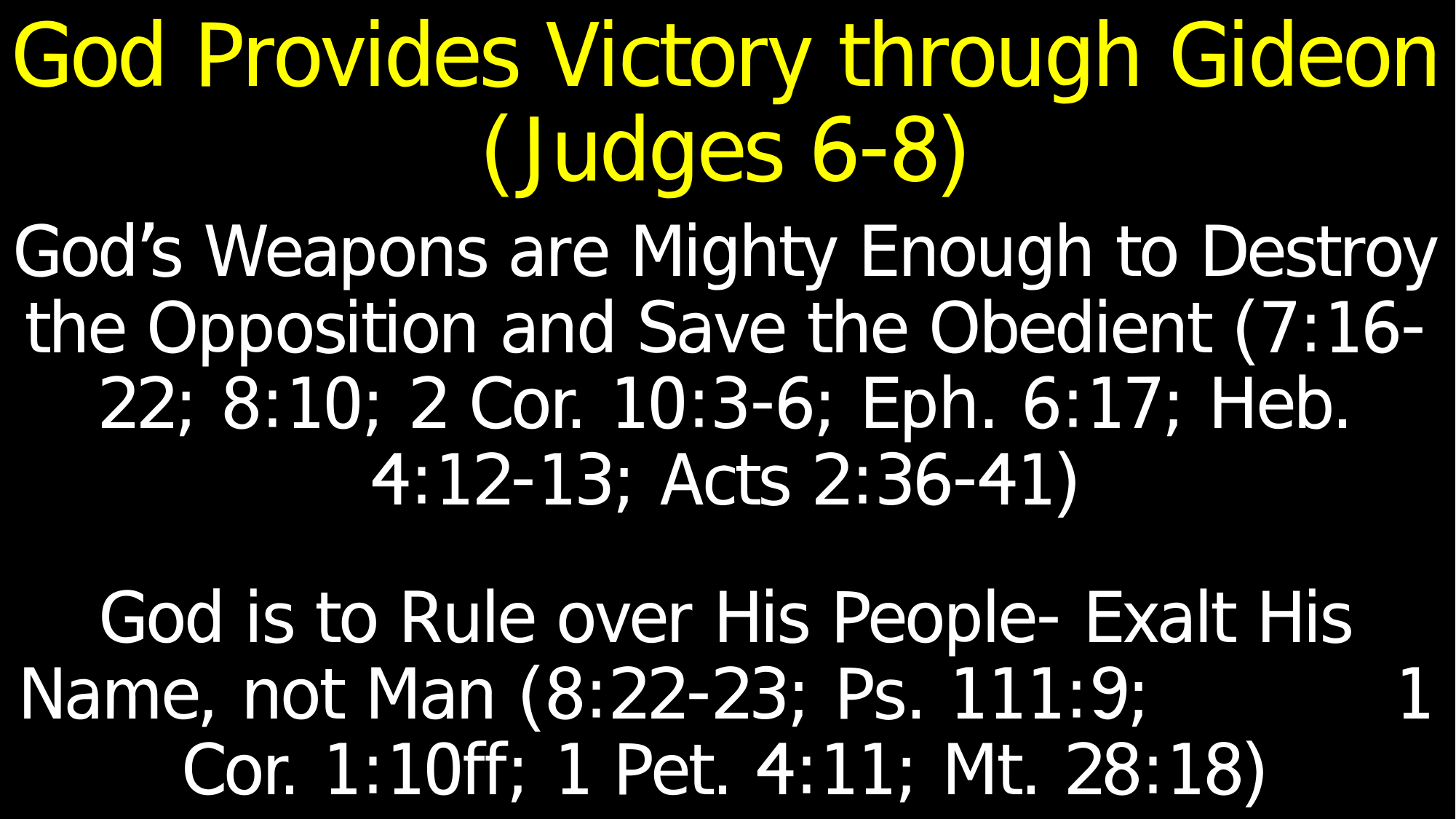

# God Provides Victory through Gideon (Judges 6-8)
God’s Weapons are Mighty Enough to Destroy the Opposition and Save the Obedient (7:16-22; 8:10; 2 Cor. 10:3-6; Eph. 6:17; Heb. 4:12-13; Acts 2:36-41)

God is to Rule over His People- Exalt His Name, not Man (8:22-23; Ps. 111:9;           1 Cor. 1:10ff; 1 Pet. 4:11; Mt. 28:18)